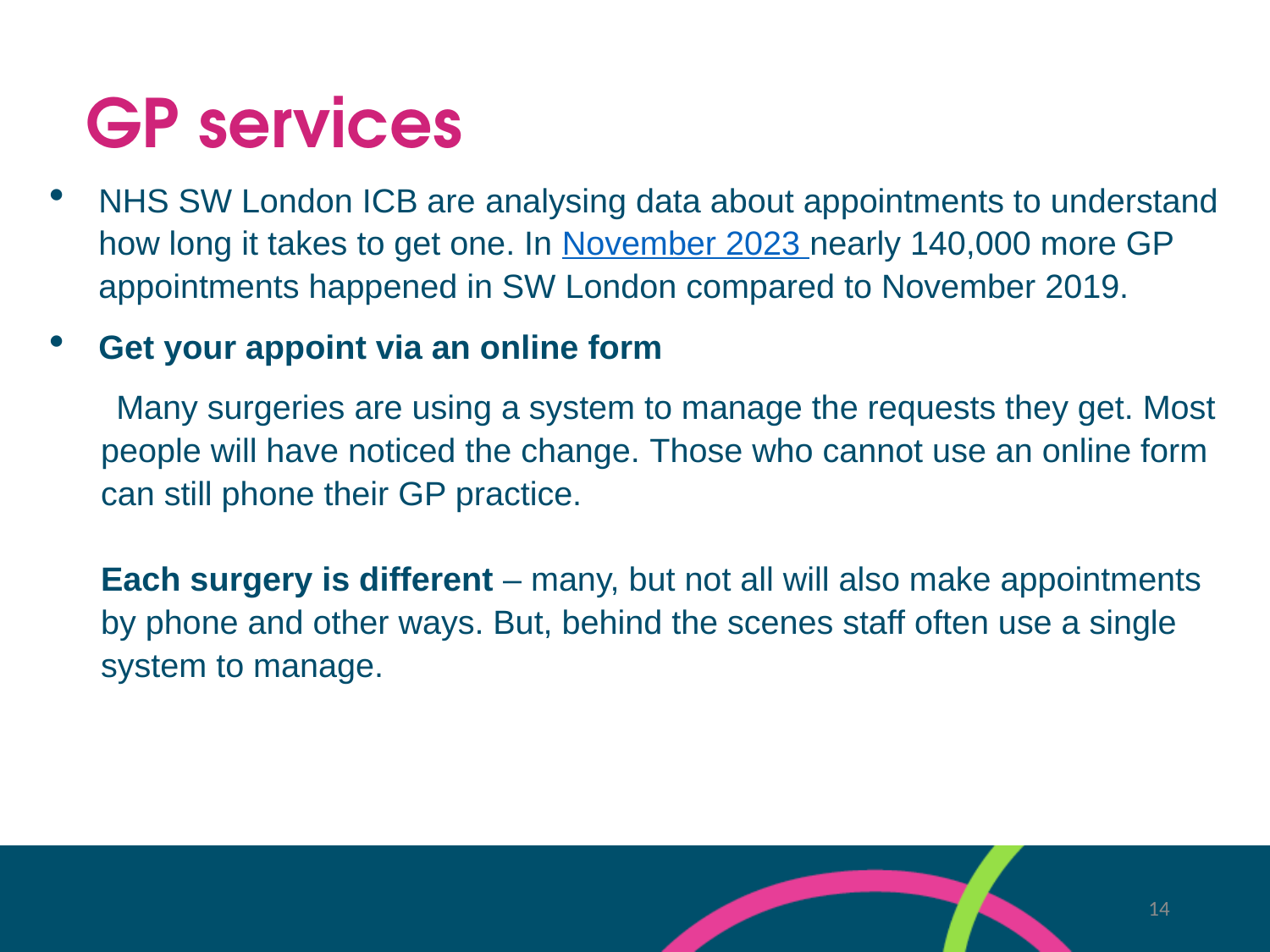

# GP services
NHS SW London ICB are analysing data about appointments to understand how long it takes to get one. In November 2023 nearly 140,000 more GP appointments happened in SW London compared to November 2019.
Get your appoint via an online form
       Many surgeries are using a system to manage the requests they get. Most people will have noticed the change. Those who cannot use an online form can still phone their GP practice.
Each surgery is different – many, but not all will also make appointments by phone and other ways. But, behind the scenes staff often use a single system to manage.

14